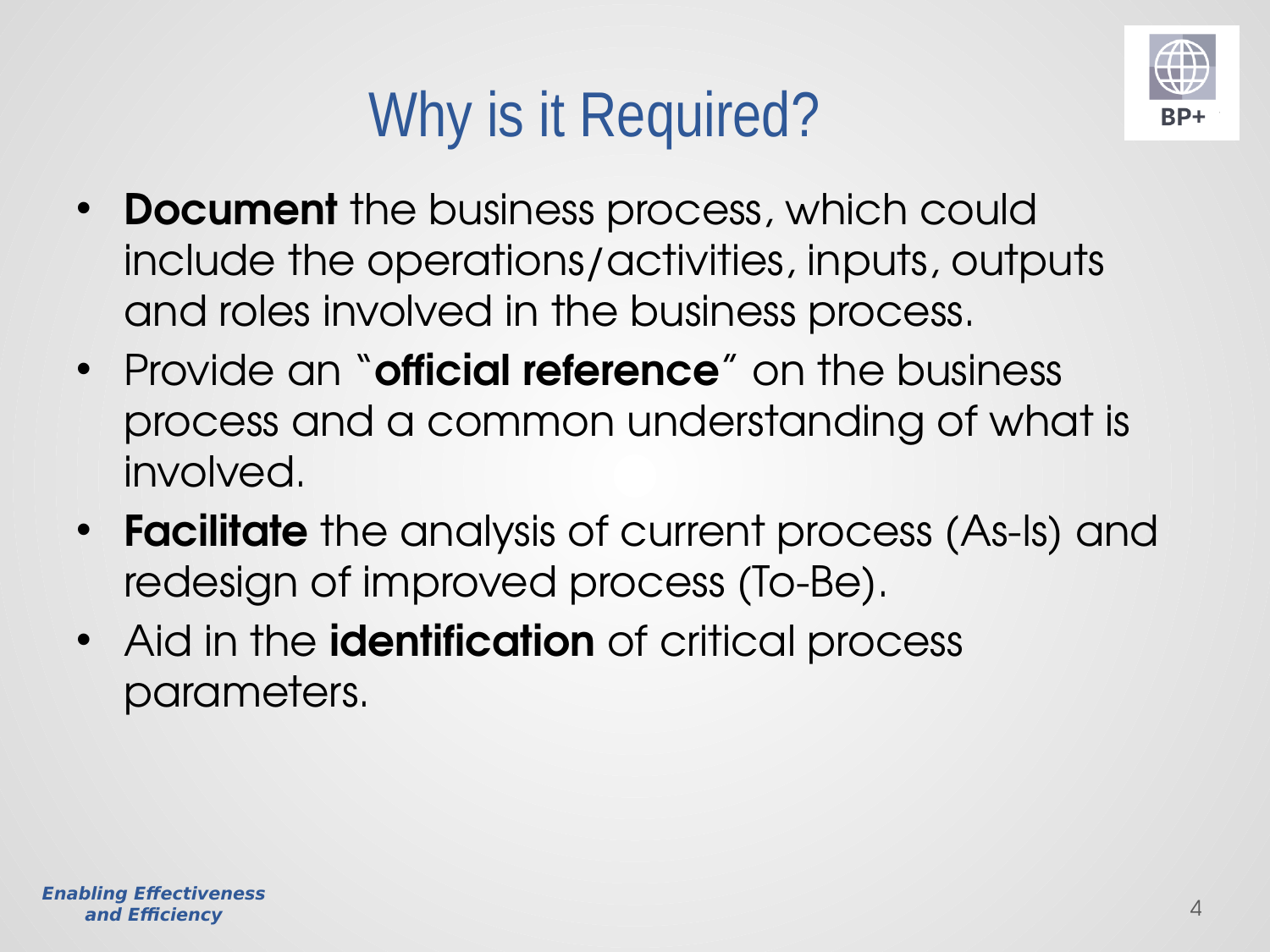

# Why is it Required?
Document the business process, which could include the operations/activities, inputs, outputs and roles involved in the business process.
Provide an “official reference” on the business process and a common understanding of what is involved.
Facilitate the analysis of current process (As-Is) and redesign of improved process (To-Be).
Aid in the identification of critical process parameters.

4